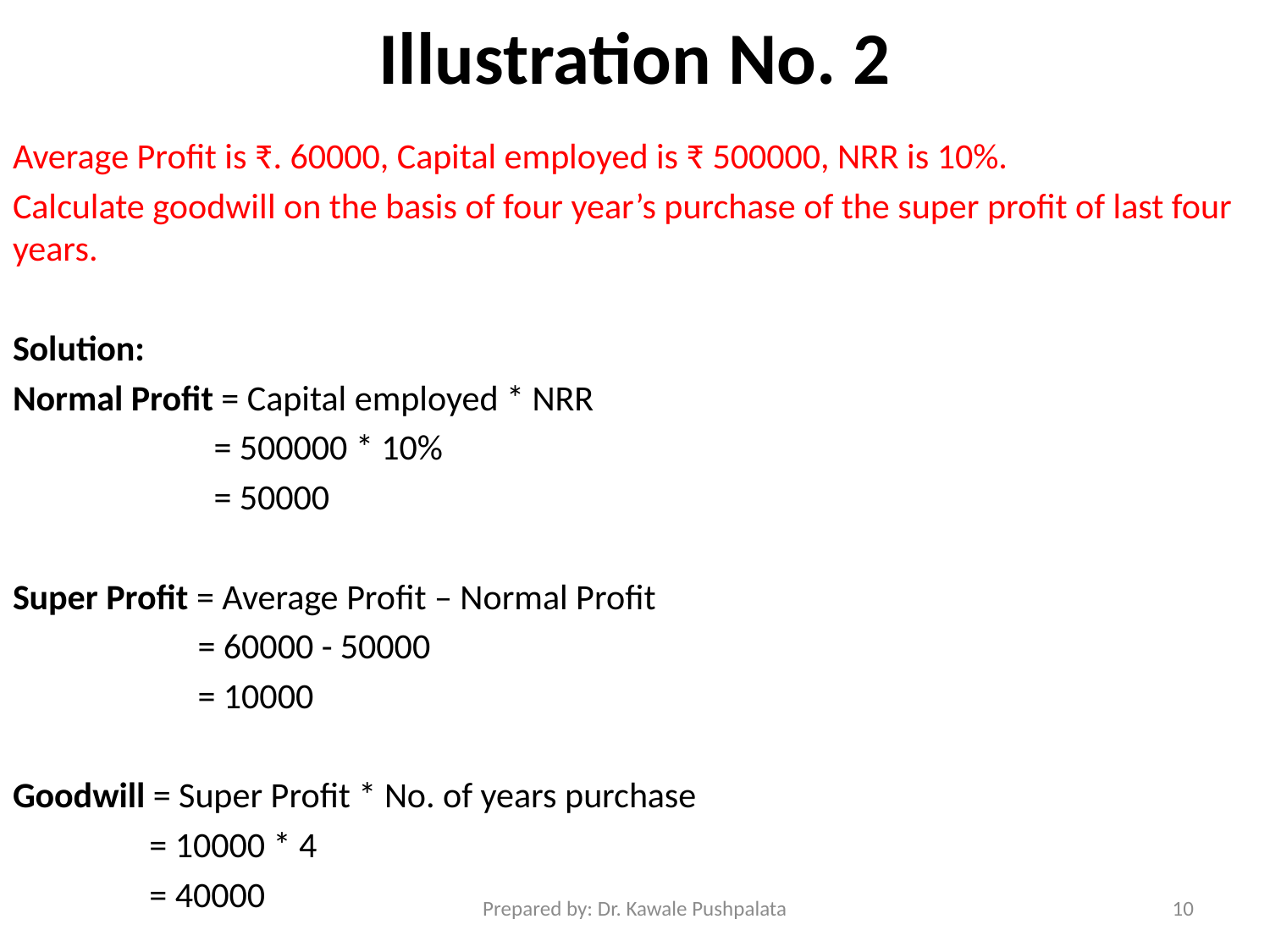

# Illustration No. 2
Average Profit is ₹. 60000, Capital employed is ₹ 500000, NRR is 10%.
Calculate goodwill on the basis of four year’s purchase of the super profit of last four years.

Solution:
Normal Profit = Capital employed * NRR
                         = 500000 * 10%
                         = 50000

Super Profit = Average Profit – Normal Profit
                       = 60000 - 50000
                       = 10000

Goodwill = Super Profit * No. of years purchase
                 = 10000 * 4
                 = 40000

Prepared by: Dr. Kawale Pushpalata
10